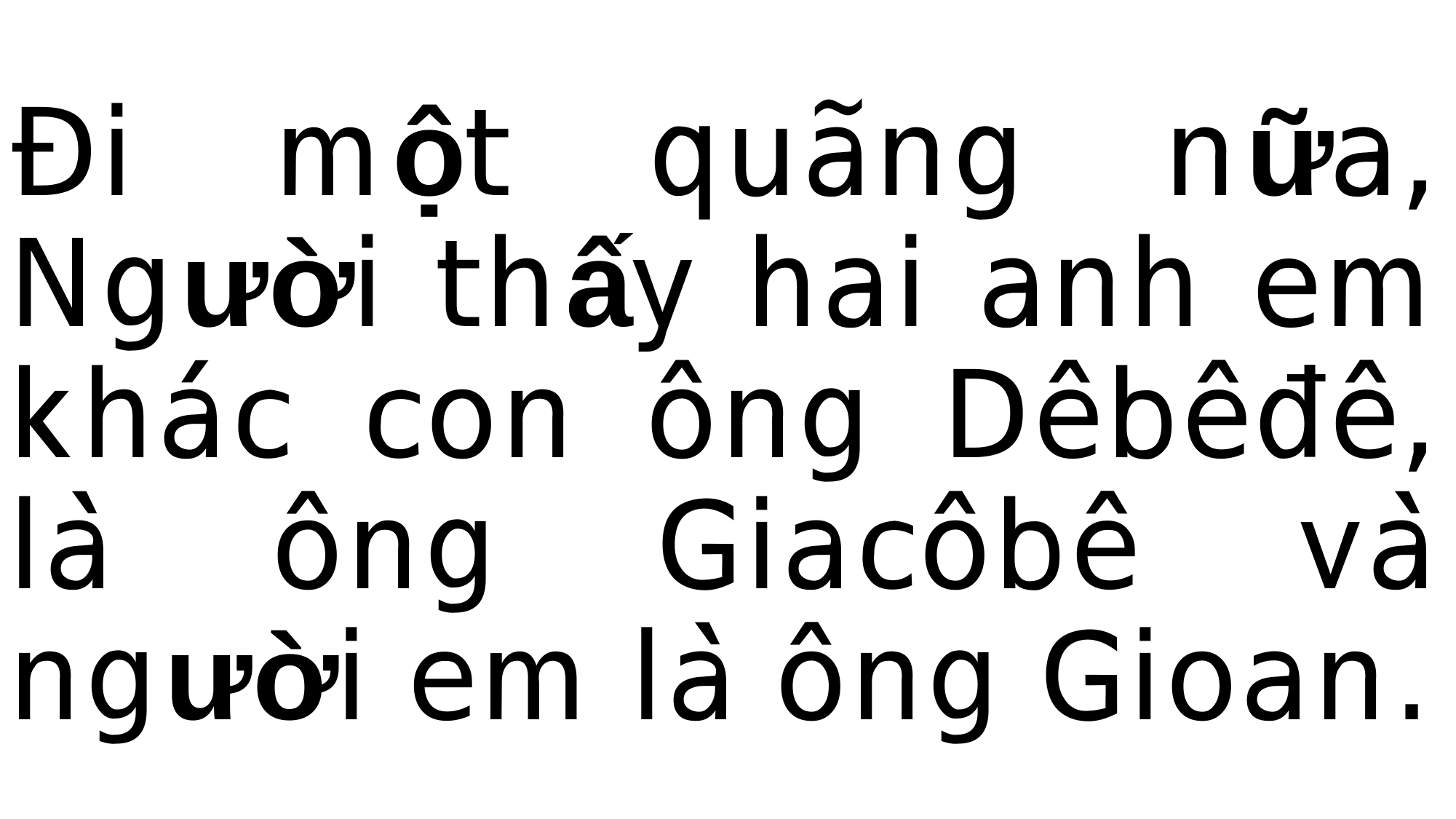

# Đi một quãng nữa, Người thấy hai anh em khác con ông Dêbêđê, là ông Giacôbê và người em là ông Gioan.